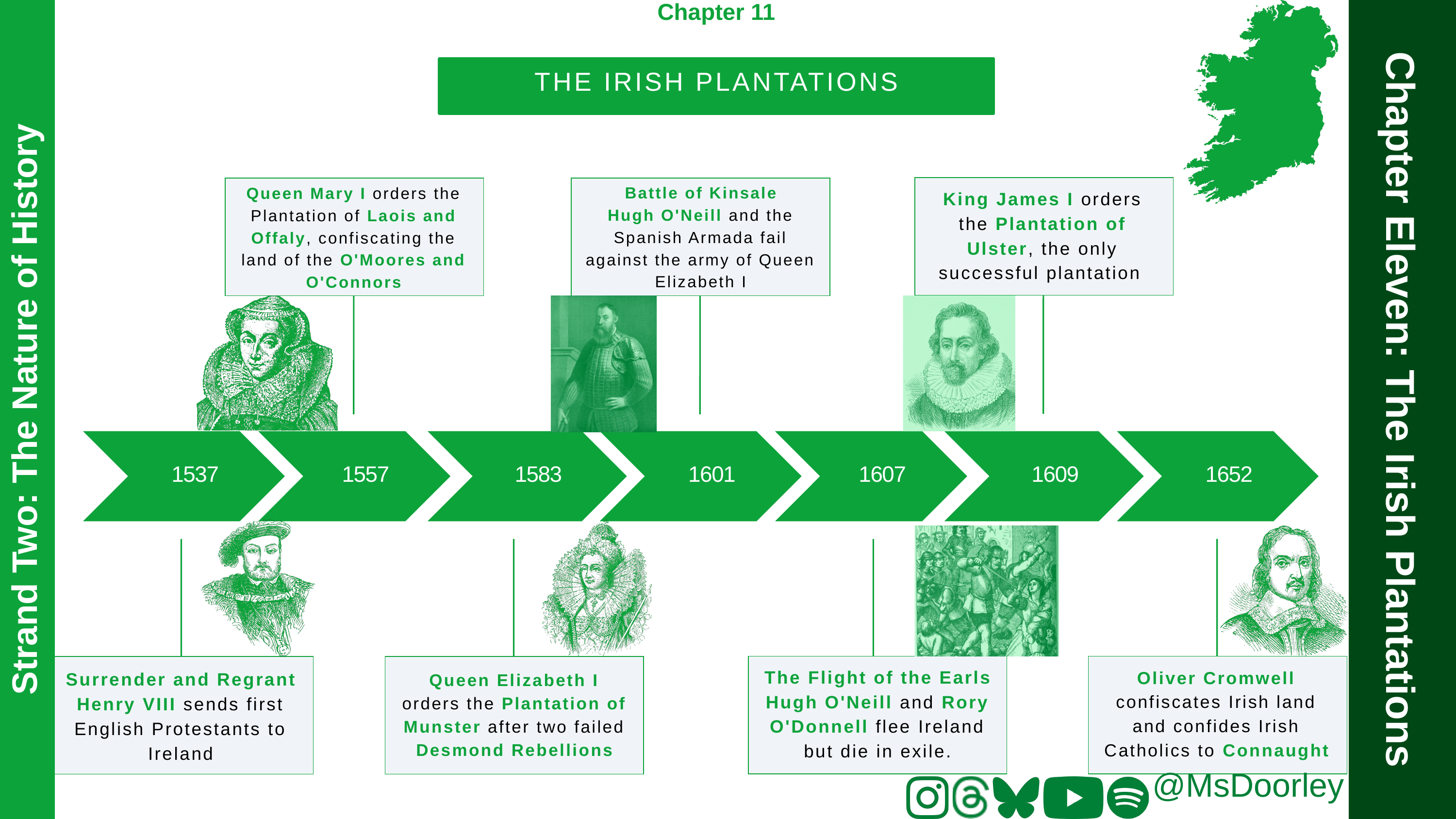

Chapter 11

THE IRISH PLANTATIONS

Battle of Kinsale
Hugh O'Neill and the Spanish Armada fail against the army of Queen Elizabeth I
Queen Mary I orders the Plantation of Laois and Offaly, confiscating the land of the O'Moores and O'Connors
King James I orders the Plantation of Ulster, the only successful plantation

Chapter Eleven: The Irish Plantations
Strand Two: The Nature of History

1537

1557

1583

1601

1607

1609

1652

The Flight of the Earls
Hugh O'Neill and Rory O'Donnell flee Ireland but die in exile.
Oliver Cromwell confiscates Irish land and confides Irish Catholics to Connaught
Surrender and Regrant
Henry VIII sends first English Protestants to Ireland
Queen Elizabeth I orders the Plantation of Munster after two failed Desmond Rebellions

@MsDoorley